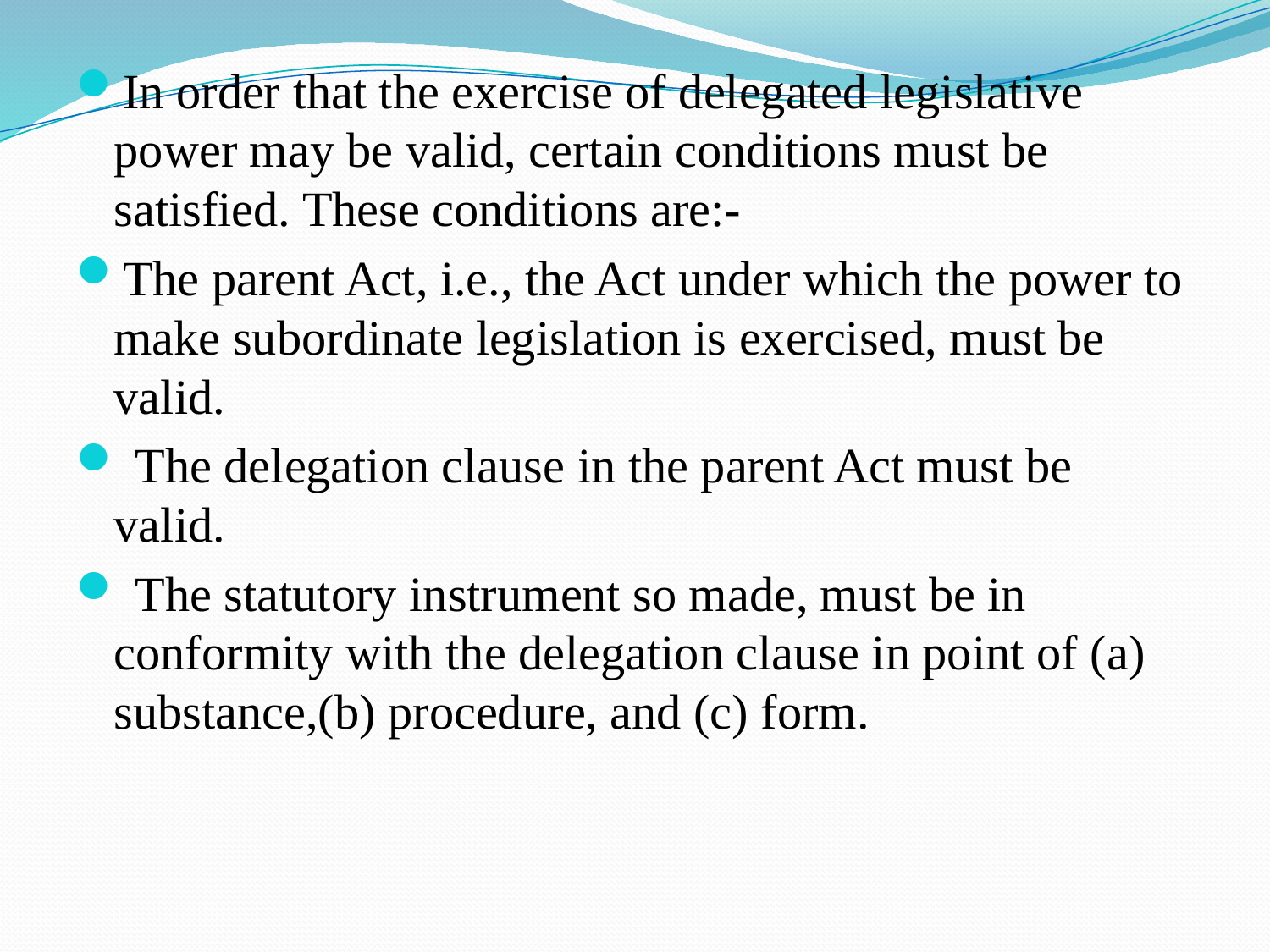

In order that the exercise of delegated legislative power may be valid, certain conditions must be satisfied. These conditions are:-
The parent Act, i.e., the Act under which the power to make subordinate legislation is exercised, must be valid.
 The delegation clause in the parent Act must be valid.
 The statutory instrument so made, must be in conformity with the delegation clause in point of (a) substance,(b) procedure, and (c) form.